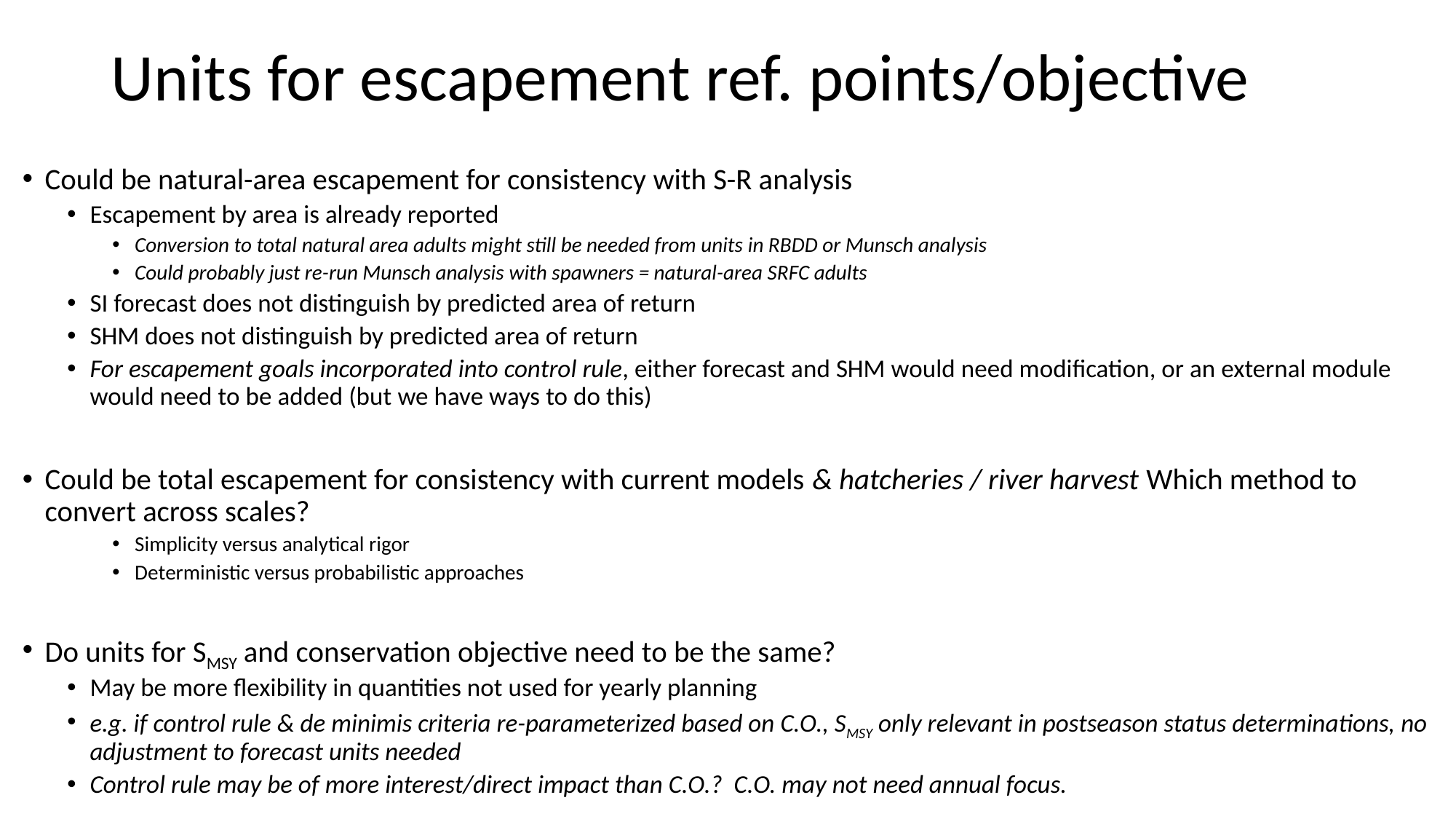

# Units for escapement ref. points/objective
Could be natural-area escapement for consistency with S-R analysis
Escapement by area is already reported
Conversion to total natural area adults might still be needed from units in RBDD or Munsch analysis
Could probably just re-run Munsch analysis with spawners = natural-area SRFC adults
SI forecast does not distinguish by predicted area of return
SHM does not distinguish by predicted area of return
For escapement goals incorporated into control rule, either forecast and SHM would need modification, or an external module would need to be added (but we have ways to do this)

Could be total escapement for consistency with current models & hatcheries / river harvest Which method to convert across scales?
Simplicity versus analytical rigor
Deterministic versus probabilistic approaches

Do units for SMSY and conservation objective need to be the same?
May be more flexibility in quantities not used for yearly planning
e.g. if control rule & de minimis criteria re-parameterized based on C.O., SMSY only relevant in postseason status determinations, no adjustment to forecast units needed
Control rule may be of more interest/direct impact than C.O.?  C.O. may not need annual focus.